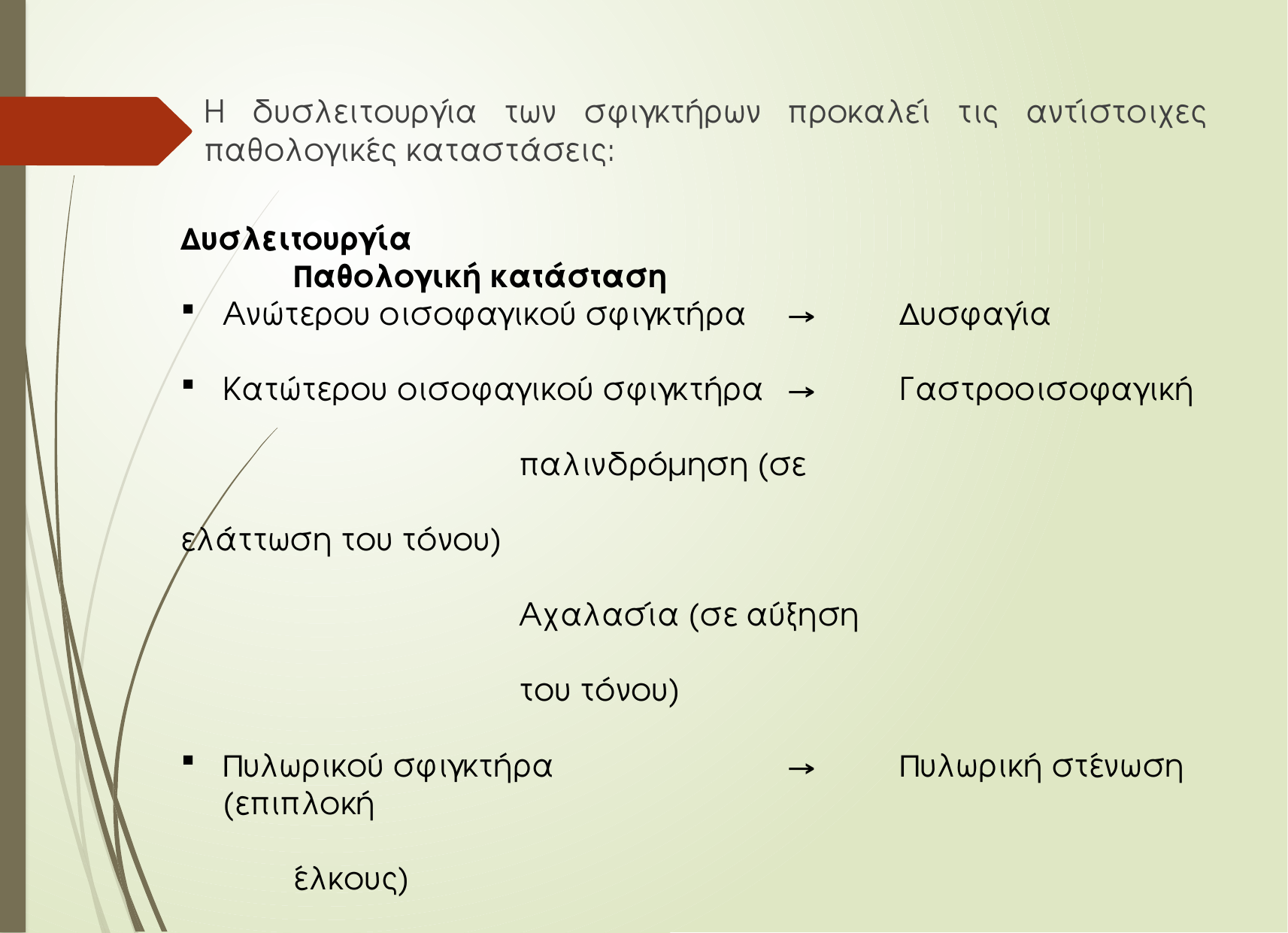

Η δυσλειτουργία των σφιγκτήρων προκαλεί τις αντίστοιχες παθολογικές καταστάσεις:

Δυσλειτουργία								Παθολογική κατάσταση
Ανώτερου οισοφαγικού σφιγκτήρα 	→	Δυσφαγία

Κατώτερου οισοφαγικού σφιγκτήρα	→	Γαστροοισοφαγική
												παλινδρόμηση (σε 													ελάττωση του τόνου)
												Αχαλασία (σε αύξηση
												του τόνου)

Πυλωρικού σφιγκτήρα			→	Πυλωρική στένωση (επιπλοκή
										έλκους)

Σφιγκτήρων πρωκτού 			→ 	Ακράτεια ή αντιθέτως
										δυσκοιλιότητα (σε σπασμό 											π.χ. από ραγάδες)